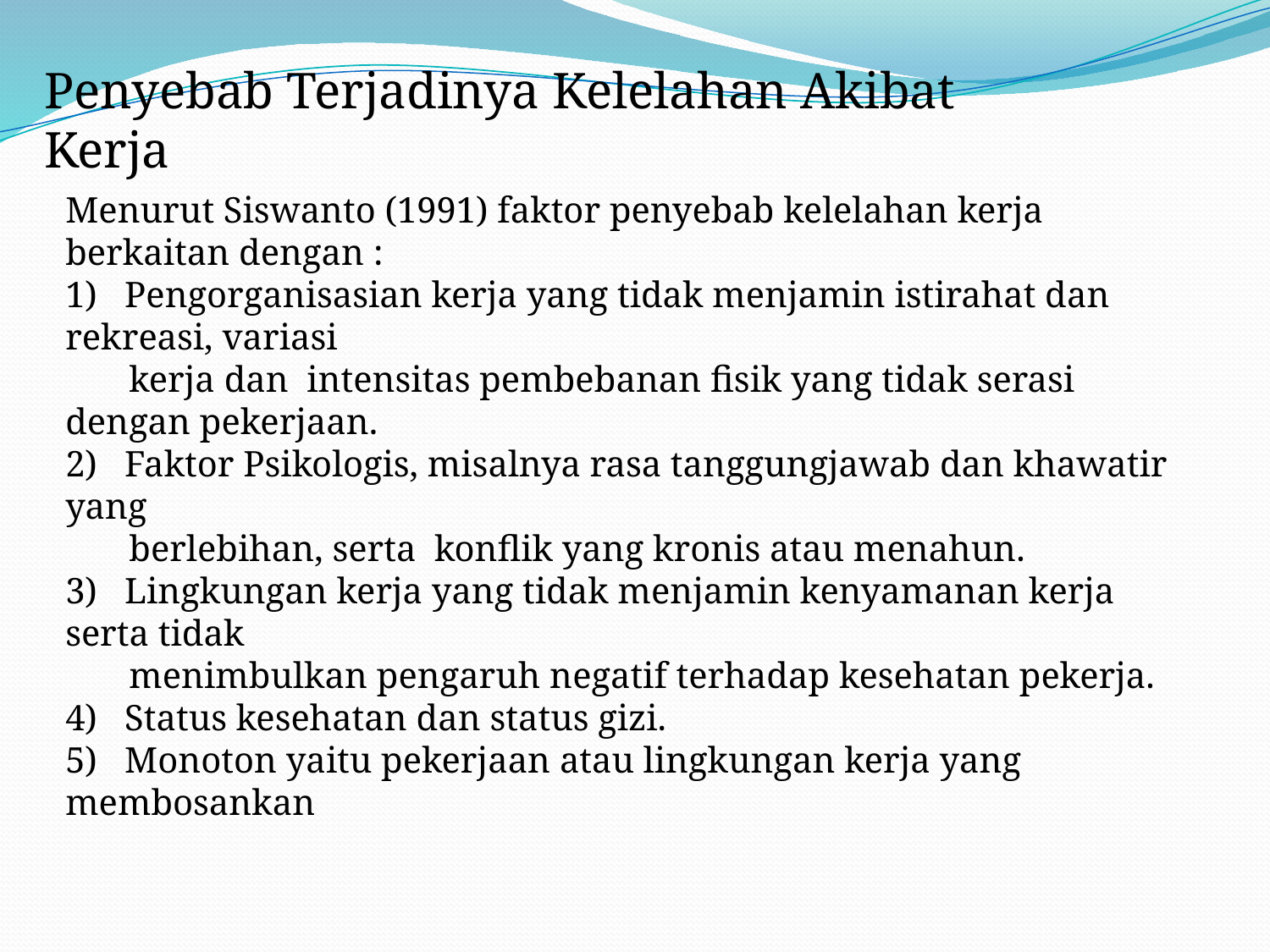

Penyebab Terjadinya Kelelahan Akibat Kerja
Menurut Siswanto (1991) faktor penyebab kelelahan kerja berkaitan dengan :
1)   Pengorganisasian kerja yang tidak menjamin istirahat dan rekreasi, variasi
       kerja dan  intensitas pembebanan fisik yang tidak serasi dengan pekerjaan.
2)   Faktor Psikologis, misalnya rasa tanggungjawab dan khawatir yang
       berlebihan, serta  konflik yang kronis atau menahun.
3)   Lingkungan kerja yang tidak menjamin kenyamanan kerja serta tidak
       menimbulkan pengaruh negatif terhadap kesehatan pekerja.
4)   Status kesehatan dan status gizi.
5)   Monoton yaitu pekerjaan atau lingkungan kerja yang membosankan